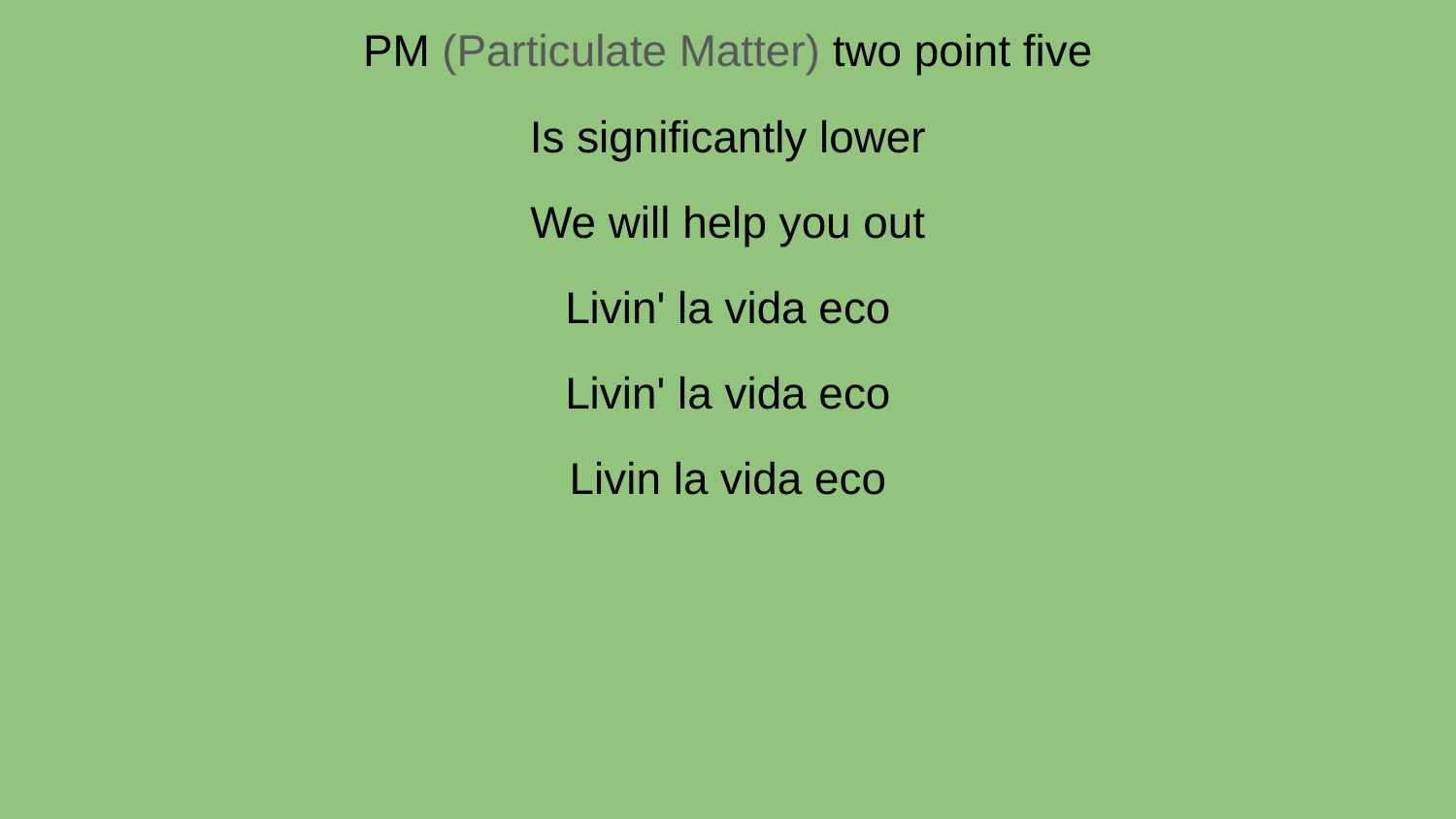

PM (Particulate Matter) two point five
Is significantly lower
We will help you out
Livin' la vida eco
Livin' la vida eco
Livin la vida eco